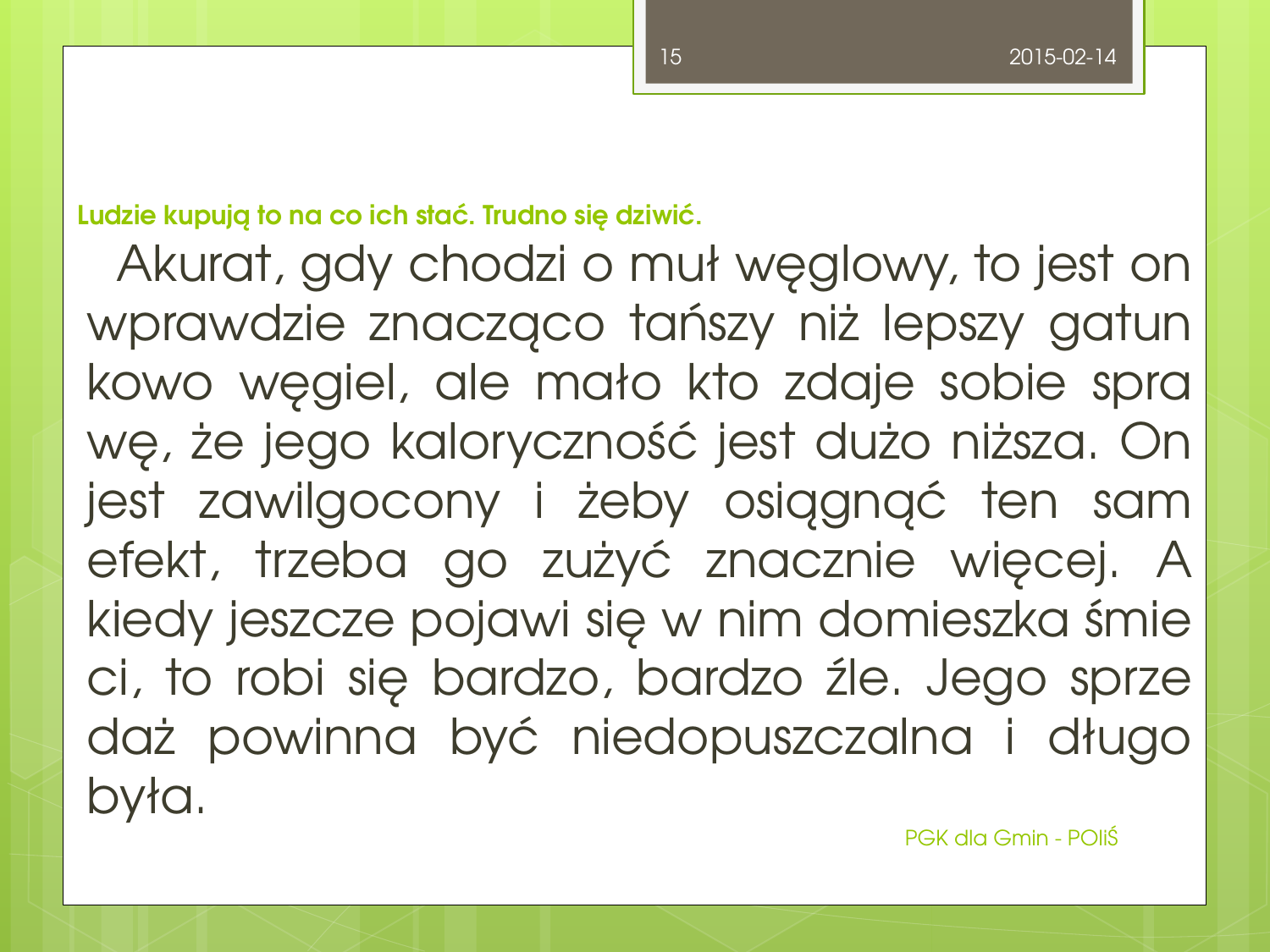

15
2015-02-14
# Lu­dzie ku­pu­ją to na co ich stać. Trud­no się dzi­wić.
  Aku­rat, gdy cho­dzi o muł wę­glo­wy, to jest on wpraw­dzie zna­czą­co tań­szy niż lep­szy ga­tun­ko­wo wę­giel, ale mało kto zdaje sobie spra­wę, że jego ka­lo­rycz­ność jest dużo niż­sza. On jest za­wil­go­co­ny i żeby osią­gnąć ten sam efekt, trze­ba go zużyć znacz­nie wię­cej. A kiedy jesz­cze po­ja­wi się w nim do­miesz­ka śmie­ci, to robi się bar­dzo, bar­dzo źle. Jego sprze­daż po­win­na być nie­do­pusz­czal­na i długo była.
PGK dla Gmin - POIiŚ